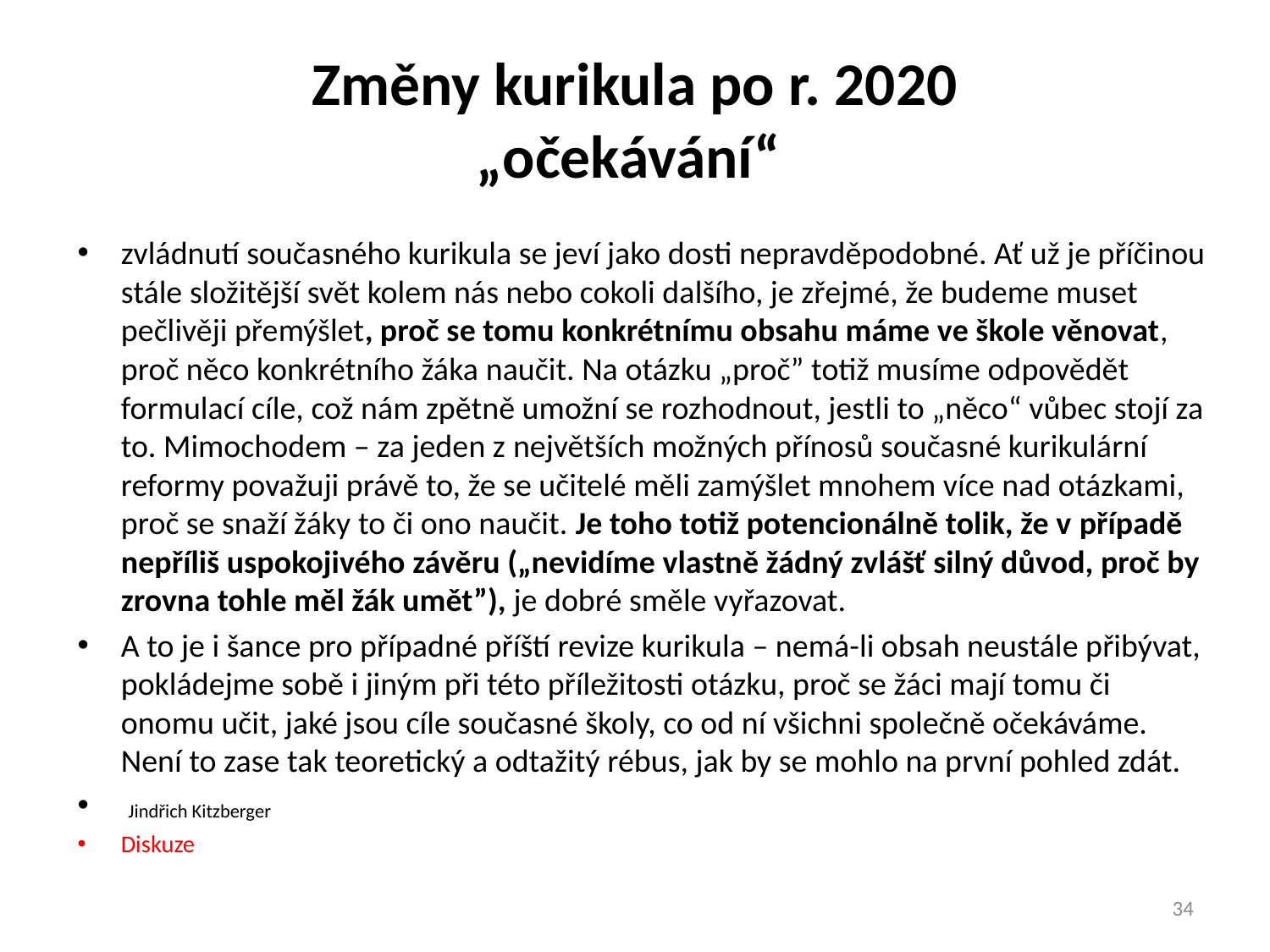

# Změny kurikula po r. 2020 „očekávání“
zvládnutí současného kurikula se jeví jako dosti nepravděpodobné. Ať už je příčinou stále složitější svět kolem nás nebo cokoli dalšího, je zřejmé, že budeme muset pečlivěji přemýšlet, proč se tomu konkrétnímu obsahu máme ve škole věnovat, proč něco konkrétního žáka naučit. Na otázku „proč” totiž musíme odpovědět formulací cíle, což nám zpětně umožní se rozhodnout, jestli to „něco“ vůbec stojí za to. Mimochodem – za jeden z největších možných přínosů současné kurikulární reformy považuji právě to, že se učitelé měli zamýšlet mnohem více nad otázkami, proč se snaží žáky to či ono naučit. Je toho totiž potencionálně tolik, že v případě nepříliš uspokojivého závěru („nevidíme vlastně žádný zvlášť silný důvod, proč by zrovna tohle měl žák umět”), je dobré směle vyřazovat.
A to je i šance pro případné příští revize kurikula – nemá-li obsah neustále přibývat, pokládejme sobě i jiným při této příležitosti otázku, proč se žáci mají tomu či onomu učit, jaké jsou cíle současné školy, co od ní všichni společně očekáváme. Není to zase tak teoretický a odtažitý rébus, jak by se mohlo na první pohled zdát.
 Jindřich Kitzberger
Diskuze
34